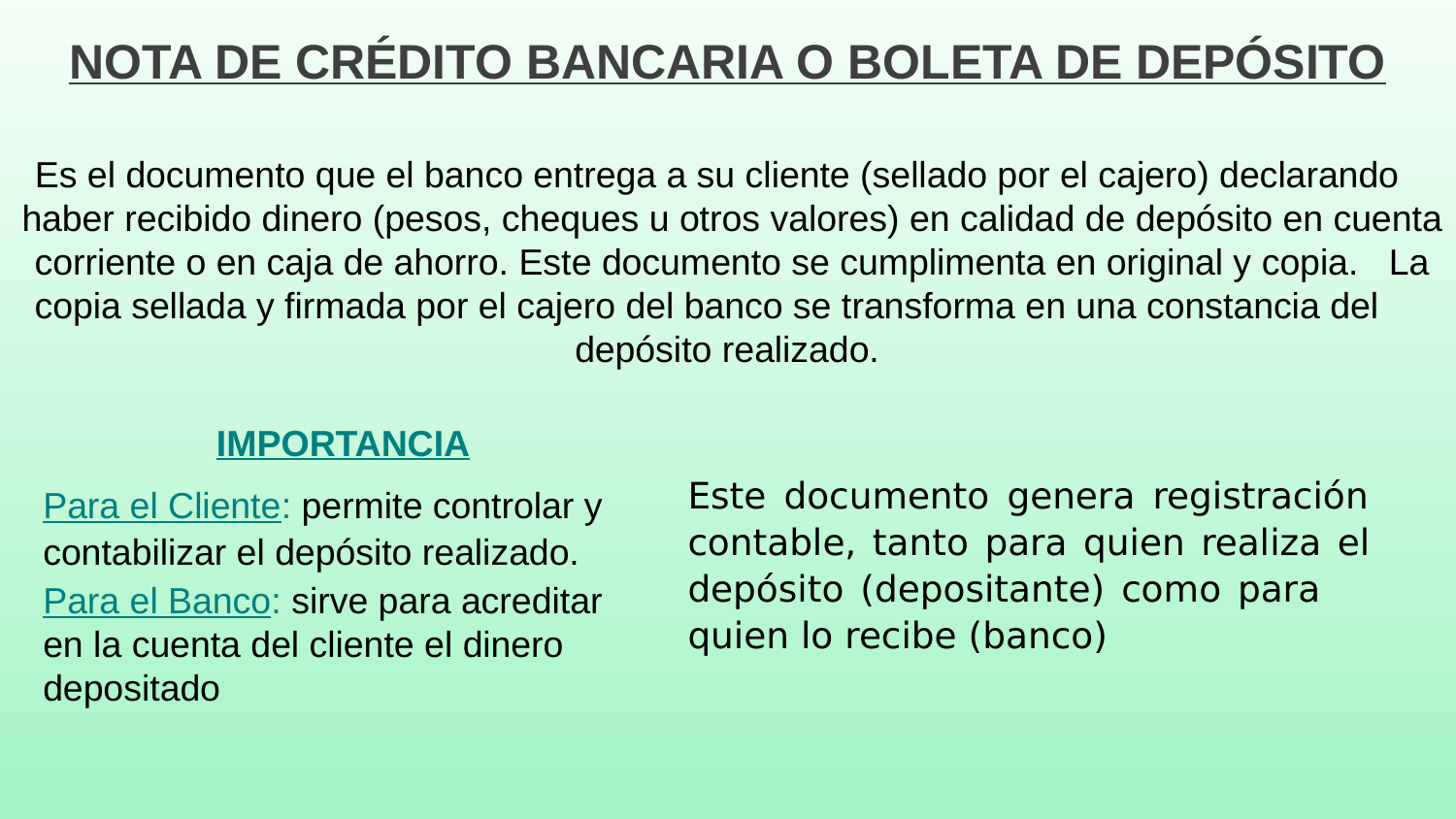

# NOTA DE CRÉDITO BANCARIA O BOLETA DE DEPÓSITO
Es el documento que el banco entrega a su cliente (sellado por el cajero) declarando    haber recibido dinero (pesos, cheques u otros valores) en calidad de depósito en cuenta corriente o en caja de ahorro. Este documento se cumplimenta en original y copia.   La copia sellada y firmada por el cajero del banco se transforma en una constancia del      depósito realizado.
 IMPORTANCIA
Para el Cliente: permite controlar y  contabilizar el depósito realizado.
Para el Banco: sirve para acreditar en la cuenta del cliente el dinero depositado
Este documento genera registración  contable, tanto para quien realiza el  depósito (depositante) como para     quien lo recibe (banco)